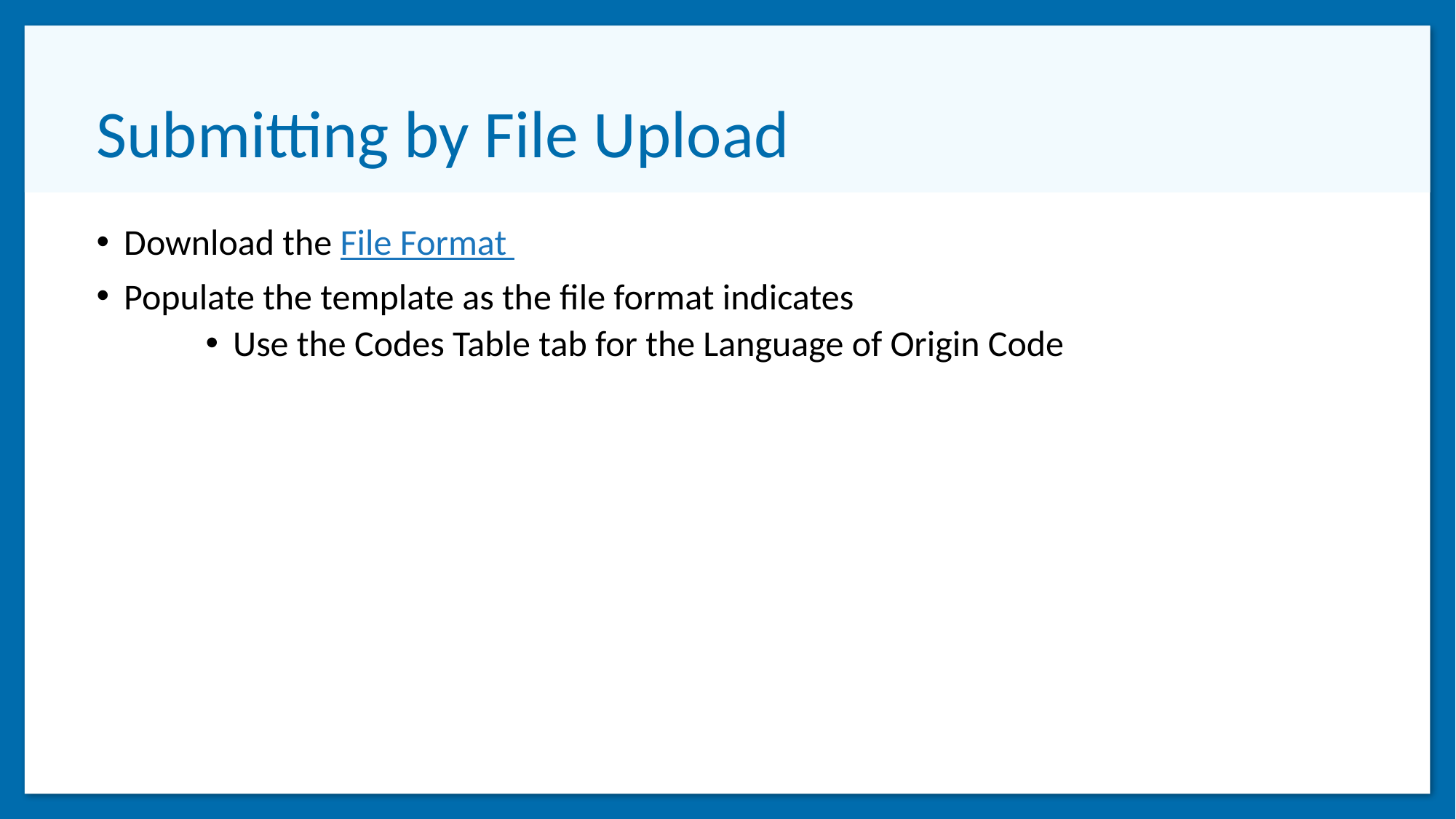

# Submitting by File Upload
Download the File Format
Populate the template as the file format indicates
Use the Codes Table tab for the Language of Origin Code